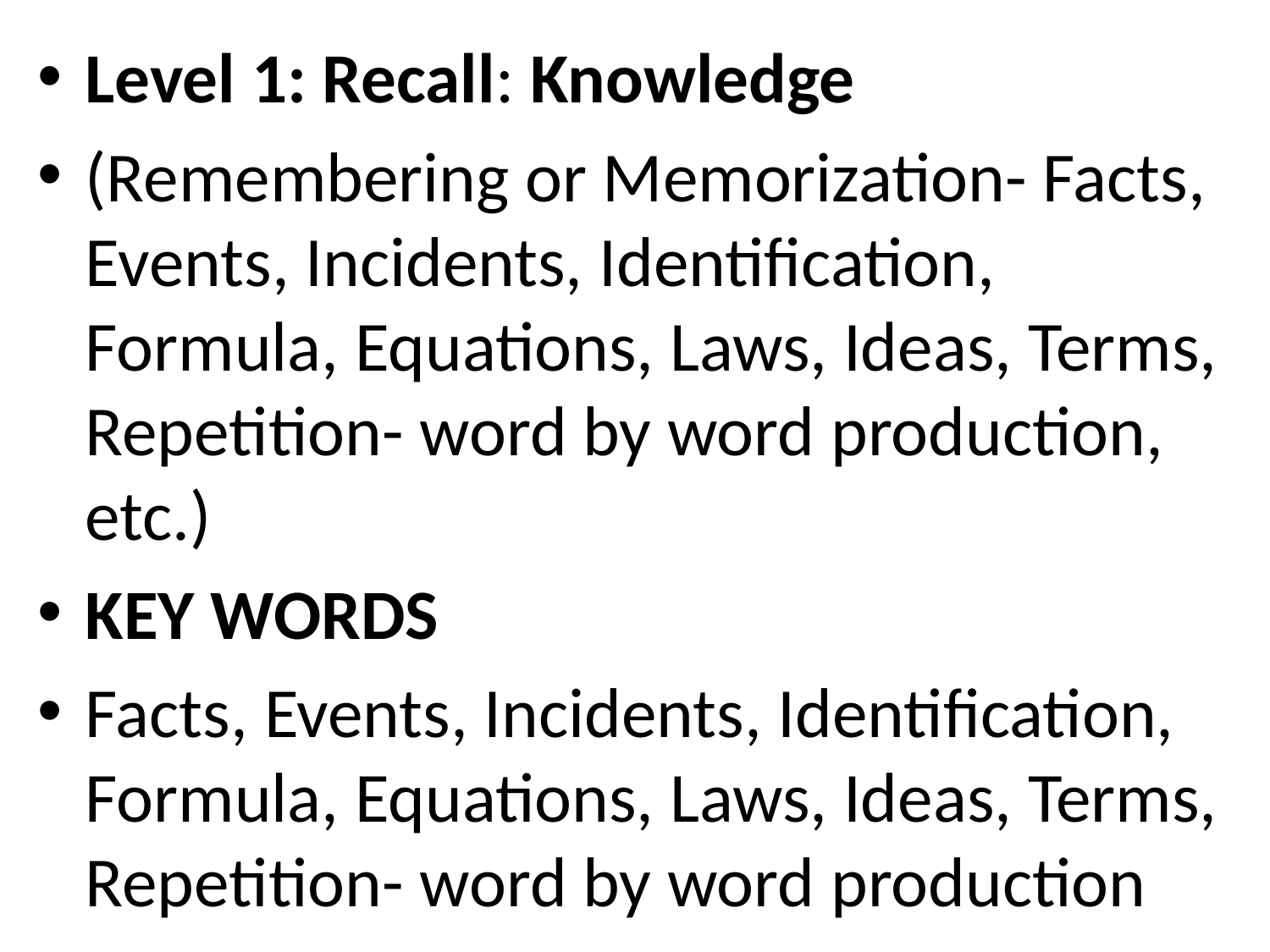

Level 1: Recall: Knowledge
(Remembering or Memorization- Facts, Events, Incidents, Identification, Formula, Equations, Laws, Ideas, Terms, Repetition- word by word production, etc.)
KEY WORDS
Facts, Events, Incidents, Identification, Formula, Equations, Laws, Ideas, Terms, Repetition- word by word production